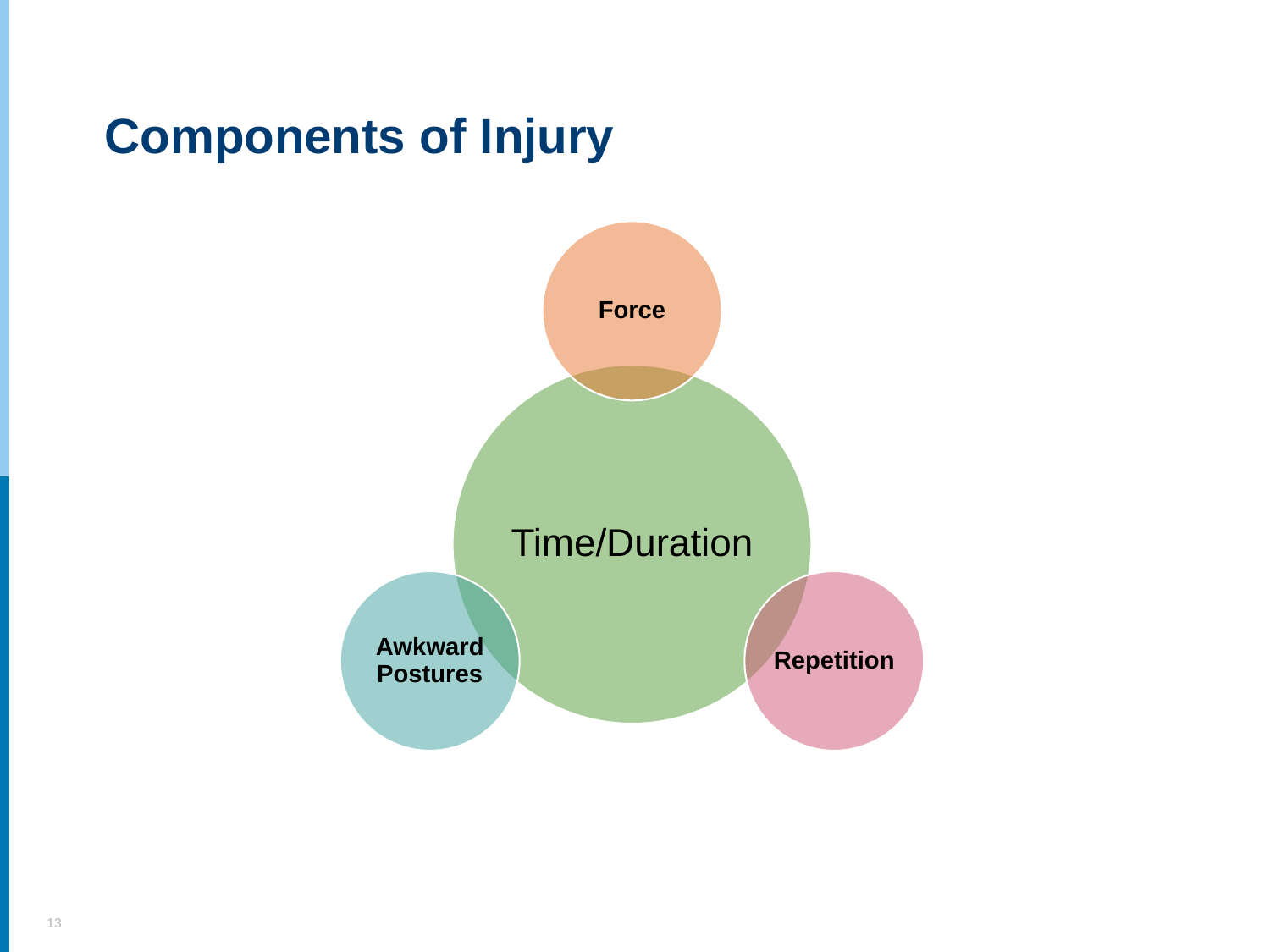

Components of Injury
Time/Duration
Force
Repetition
Awkward Postures
13